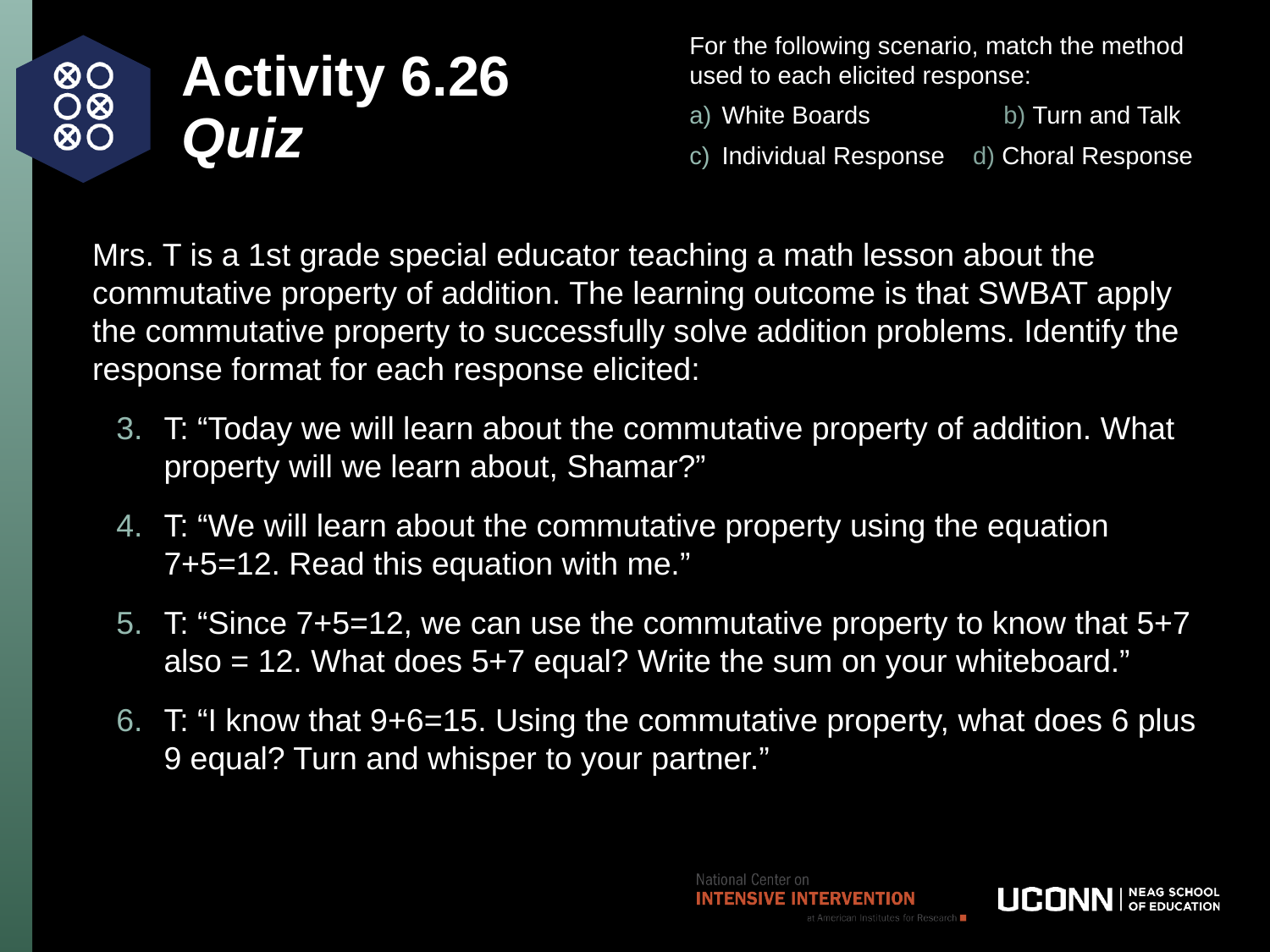

For the following scenario, match the method used to each elicited response:
White Boards	    b) Turn and Talk
Individual Response    d) Choral Response

# Activity 6.26 Quiz
Mrs. T is a 1st grade special educator teaching a math lesson about the commutative property of addition. The learning outcome is that SWBAT apply the commutative property to successfully solve addition problems. Identify the response format for each response elicited:
T: “Today we will learn about the commutative property of addition. What property will we learn about, Shamar?”
T: “We will learn about the commutative property using the equation 7+5=12. Read this equation with me.”
T: “Since 7+5=12, we can use the commutative property to know that 5+7 also = 12. What does 5+7 equal? Write the sum on your whiteboard.”
T: “I know that 9+6=15. Using the commutative property, what does 6 plus 9 equal? Turn and whisper to your partner.”